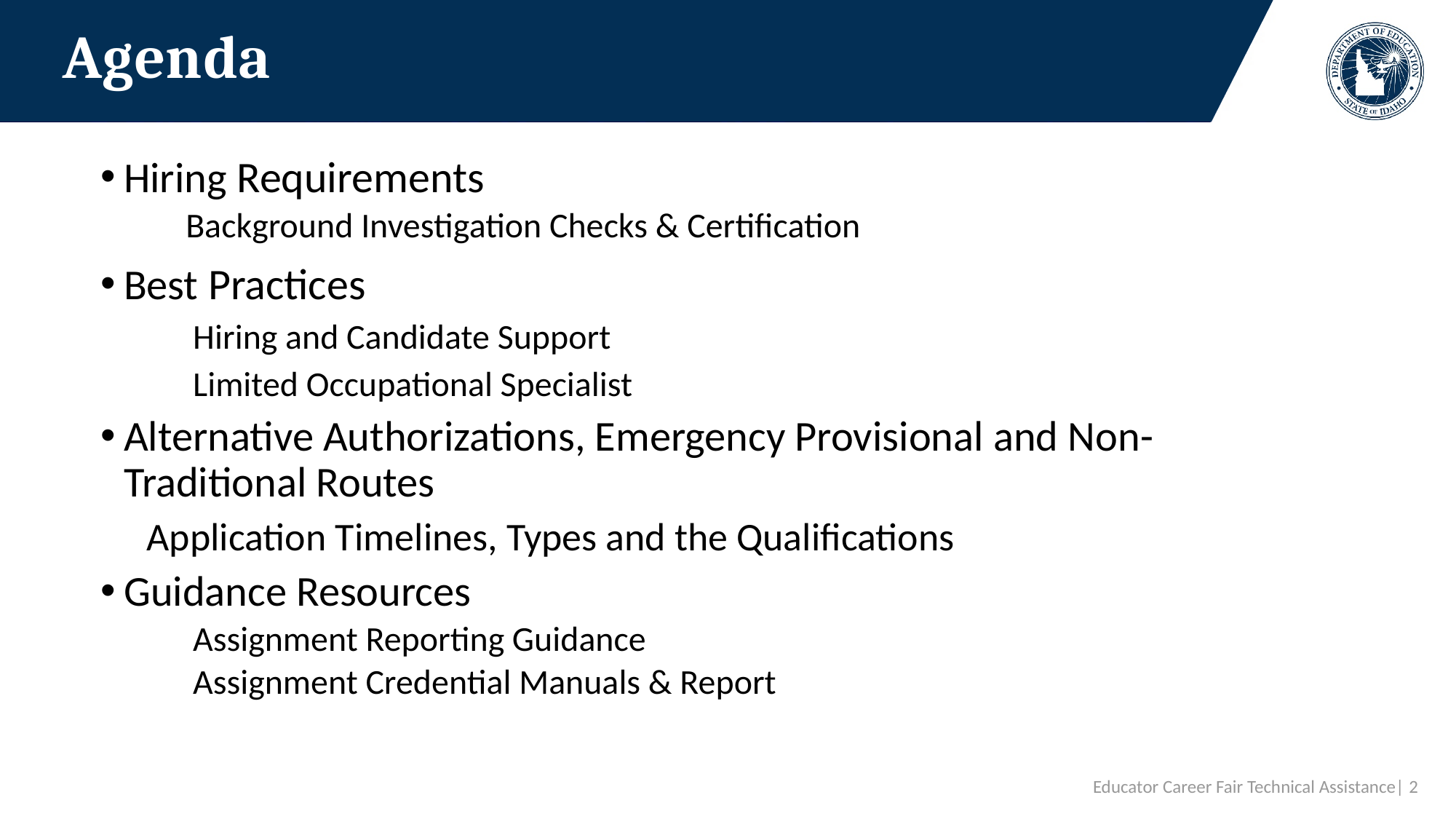

# Agenda
Hiring Requirements
     Background Investigation Checks & Certification
Best Practices
Hiring and Candidate Support
Limited Occupational Specialist
Alternative Authorizations, Emergency Provisional and Non-Traditional Routes
	Application Timelines, Types and the Qualifications
Guidance Resources
Assignment Reporting Guidance
Assignment Credential Manuals & Report
Educator Career Fair Technical Assistance| 2